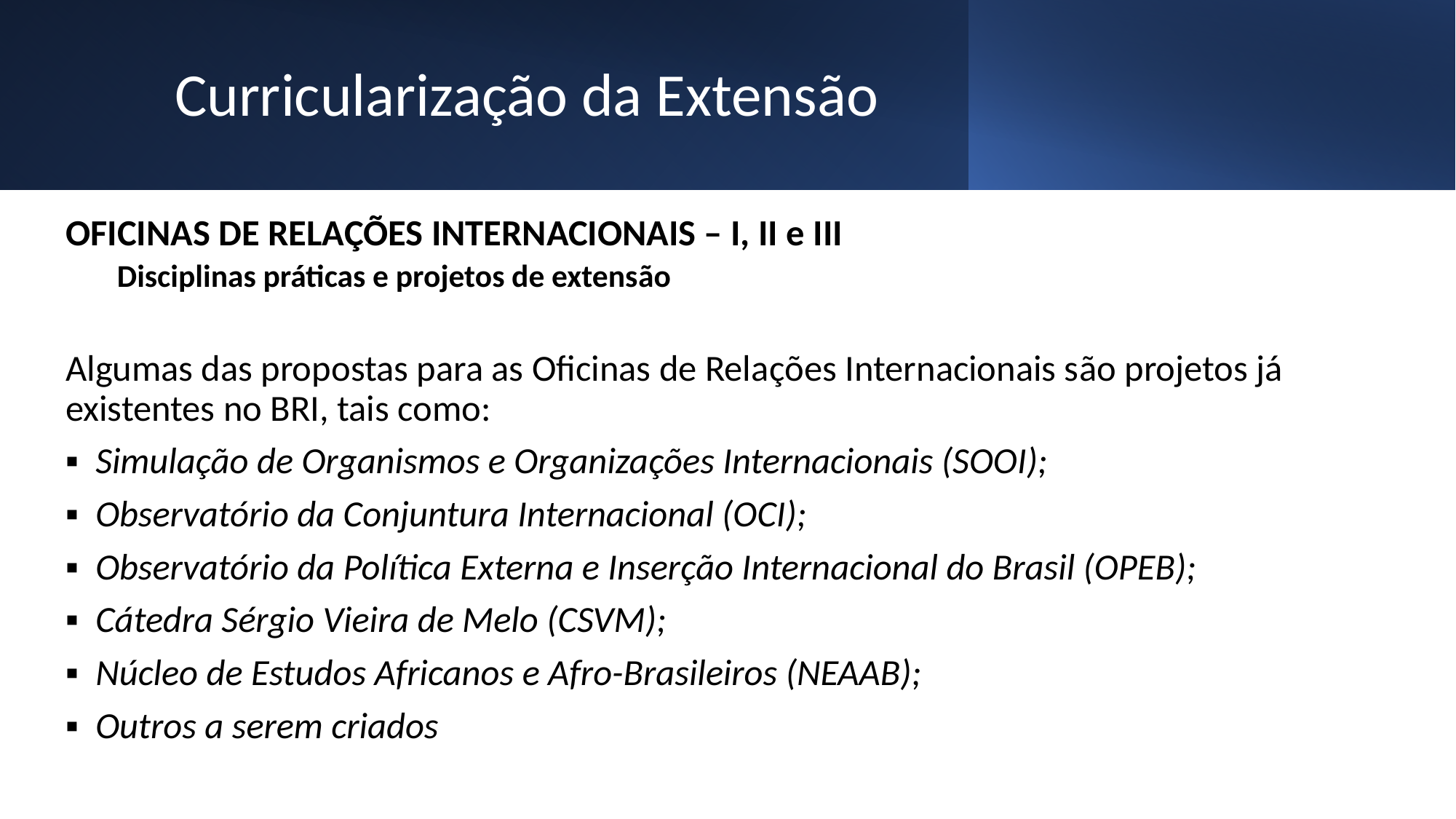

# Curricularização da Extensão
OFICINAS DE RELAÇÕES INTERNACIONAIS – I, II e III
Disciplinas práticas e projetos de extensão

Algumas das propostas para as Oficinas de Relações Internacionais são projetos já existentes no BRI, tais como:
▪  Simulação de Organismos e Organizações Internacionais (SOOI);
▪  Observatório da Conjuntura Internacional (OCI);
▪  Observatório da Política Externa e Inserção Internacional do Brasil (OPEB);
▪  Cátedra Sérgio Vieira de Melo (CSVM);
▪  Núcleo de Estudos Africanos e Afro-Brasileiros (NEAAB);
▪  Outros a serem criados